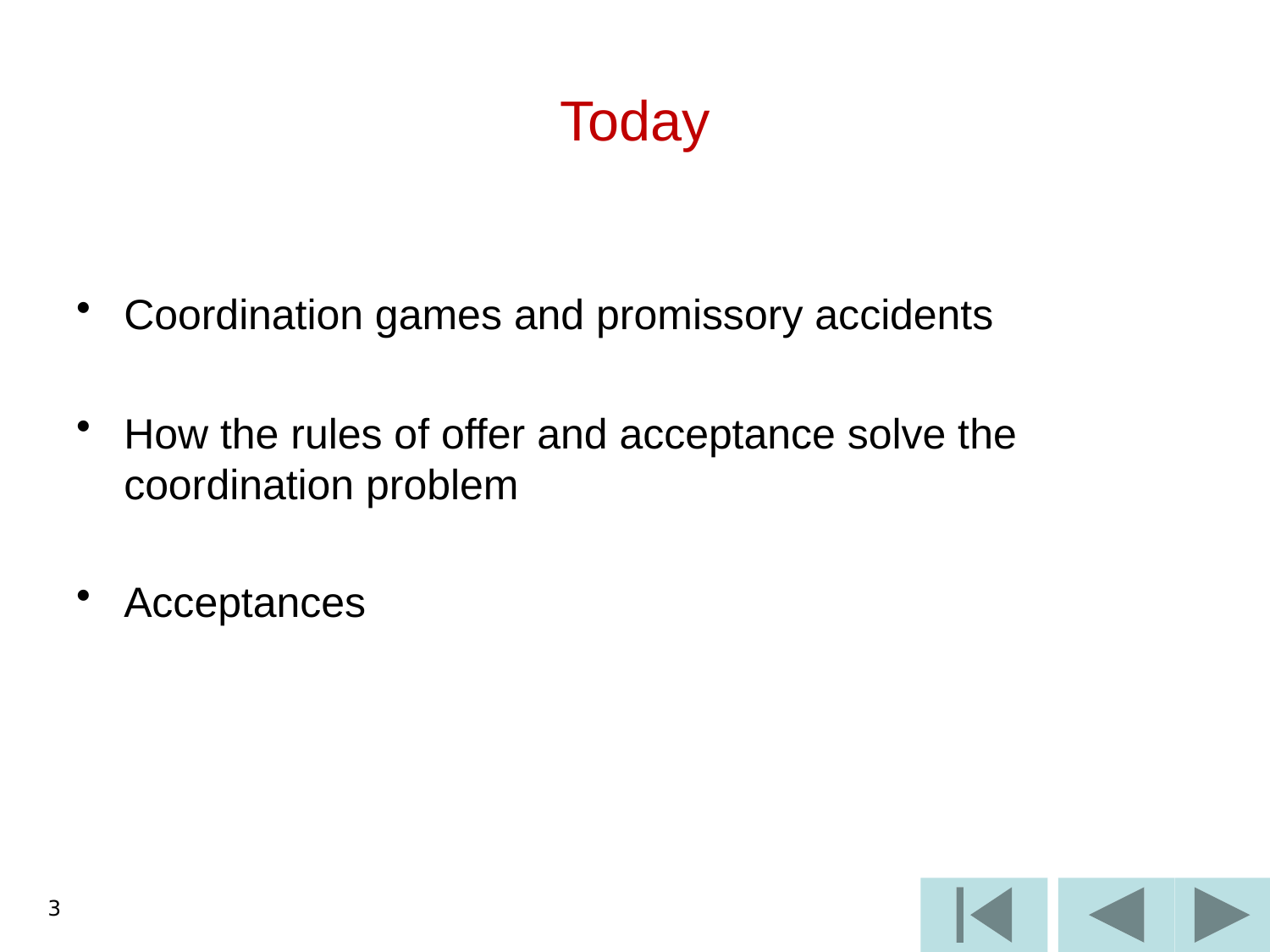

# Today

Coordination games and promissory accidents

How the rules of offer and acceptance solve the coordination problem

Acceptances
3